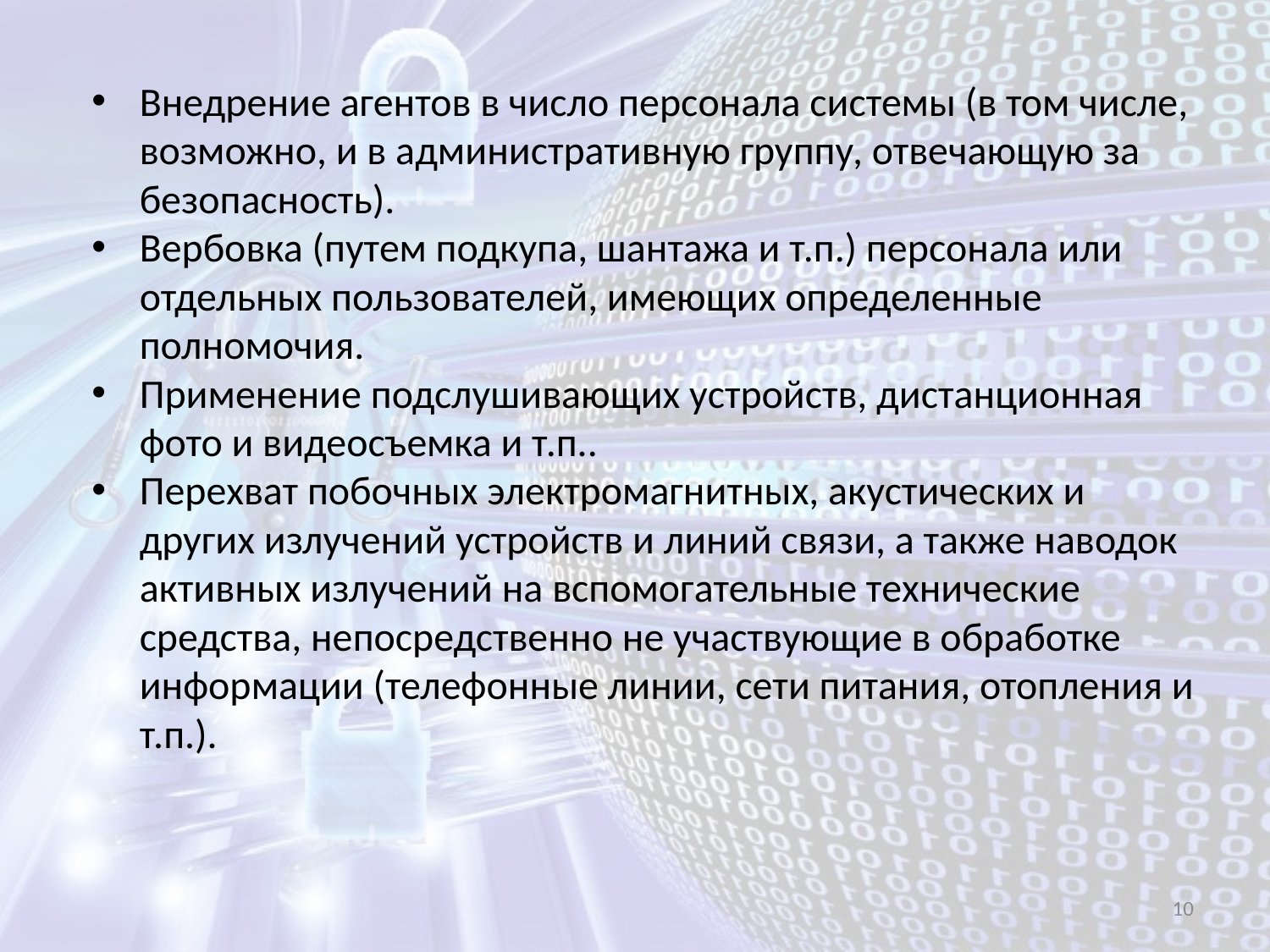

Внедрение агентов в число персонала системы (в том числе, возможно, и в административную группу, отвечающую за безопасность).
Вербовка (путем подкупа, шантажа и т.п.) персонала или отдельных пользователей, имеющих определенные полномочия.
Применение подслушивающих устройств, дистанционная фото и видеосъемка и т.п..
Перехват побочных электромагнитных, акустических и других излучений устройств и линий связи, а также наводок активных излучений на вспомогательные технические средства, непосредственно не участвующие в обработке информации (телефонные линии, сети питания, отопления и т.п.).
10